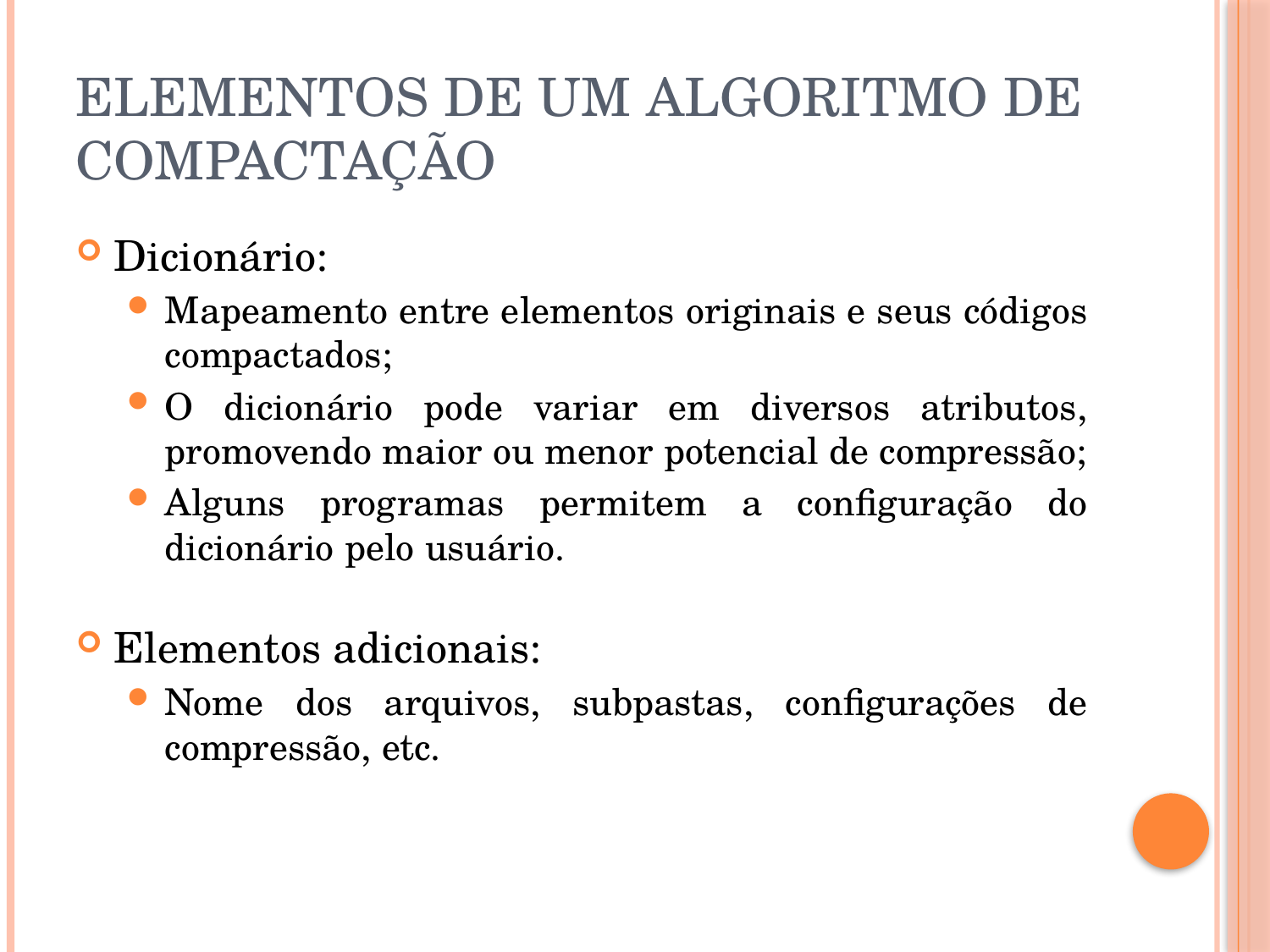

# Elementos de um algoritmo de compactação
Dicionário:
Mapeamento entre elementos originais e seus códigos compactados;
O dicionário pode variar em diversos atributos, promovendo maior ou menor potencial de compressão;
Alguns programas permitem a configuração do dicionário pelo usuário.

Elementos adicionais:
Nome dos arquivos, subpastas, configurações de compressão, etc.